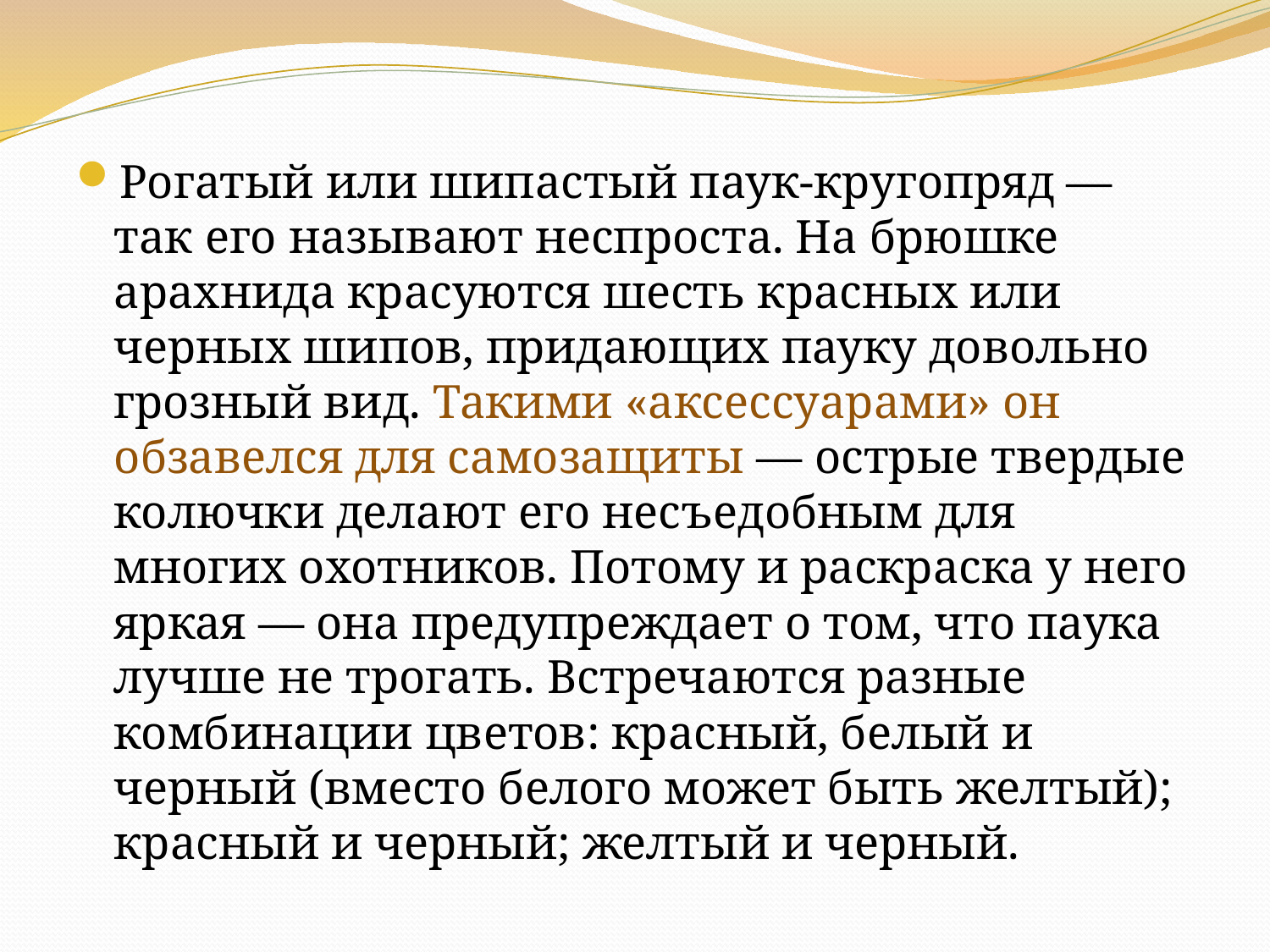

Рогатый или шипастый паук-кругопряд — так его называют неспроста. На брюшке арахнида красуются шесть красных или черных шипов, придающих пауку довольно грозный вид. Такими «аксессуарами» он обзавелся для самозащиты — острые твердые колючки делают его несъедобным для многих охотников. Потому и раскраска у него яркая — она предупреждает о том, что паука лучше не трогать. Встречаются разные комбинации цветов: красный, белый и черный (вместо белого может быть желтый); красный и черный; желтый и черный.